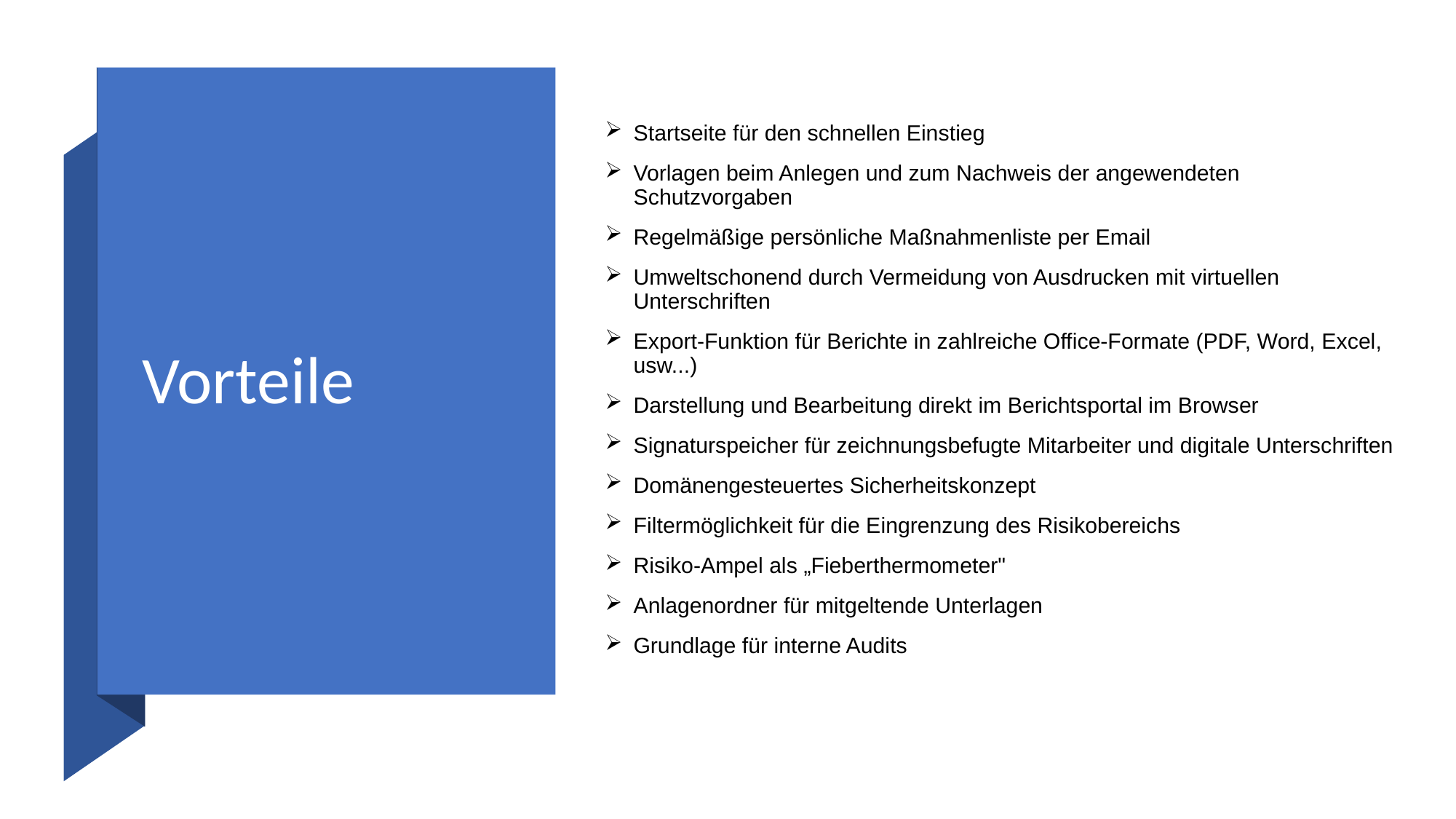

# Vorteile
Startseite für den schnellen Einstieg

Vorlagen beim Anlegen und zum Nachweis der angewendeten Schutzvorgaben

Regelmäßige persönliche Maßnahmenliste per Email

Umweltschonend durch Vermeidung von Ausdrucken mit virtuellen Unterschriften

Export-Funktion für Berichte in zahlreiche Office-Formate (PDF, Word, Excel, usw...)

Darstellung und Bearbeitung direkt im Berichtsportal im Browser

Signaturspeicher für zeichnungsbefugte Mitarbeiter und digitale Unterschriften

Domänengesteuertes Sicherheitskonzept

Filtermöglichkeit für die Eingrenzung des Risikobereichs

Risiko-Ampel als „Fieberthermometer"

Anlagenordner für mitgeltende Unterlagen

Grundlage für interne Audits